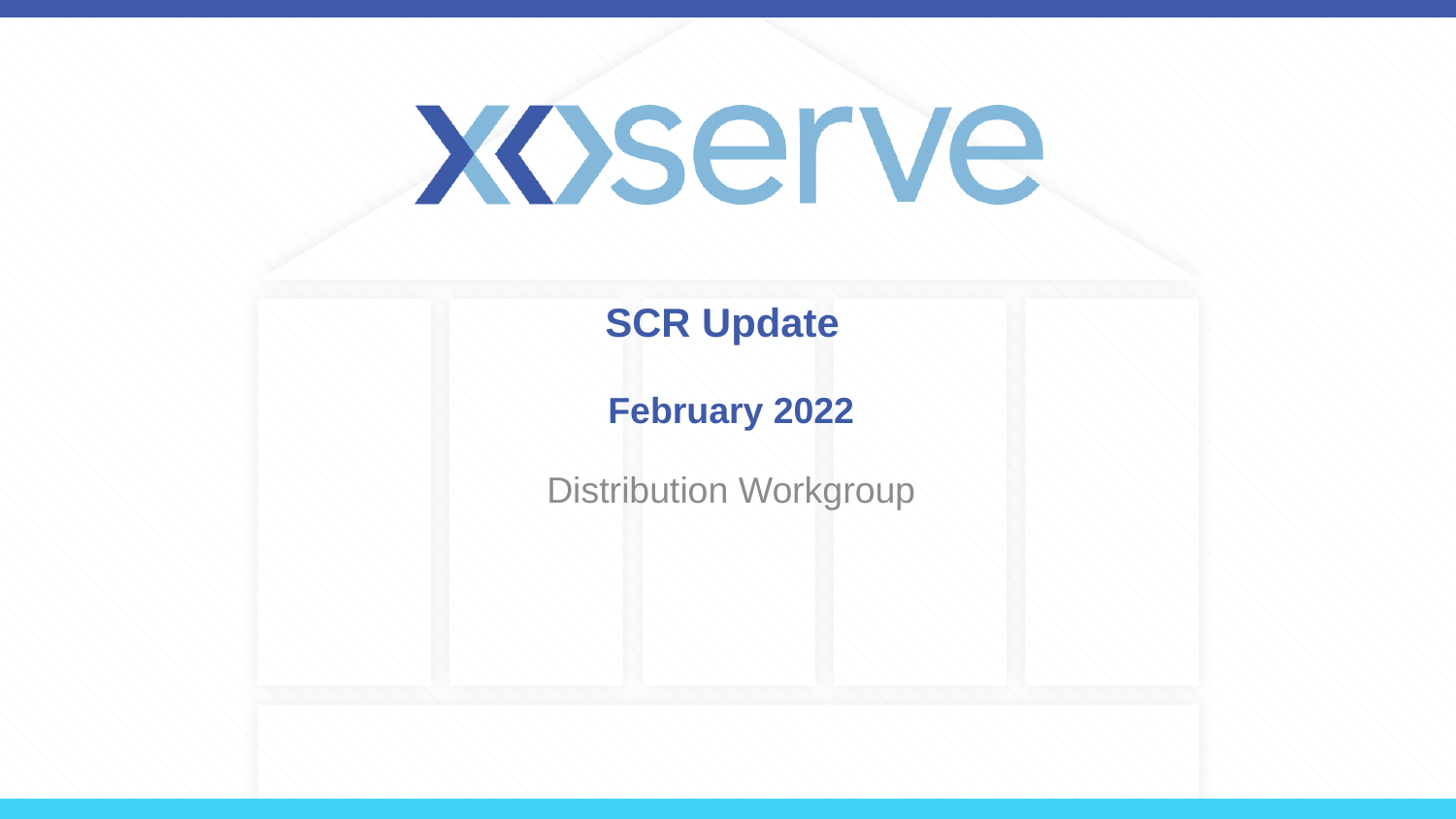

# SCR Update
February 2022
Distribution Workgroup